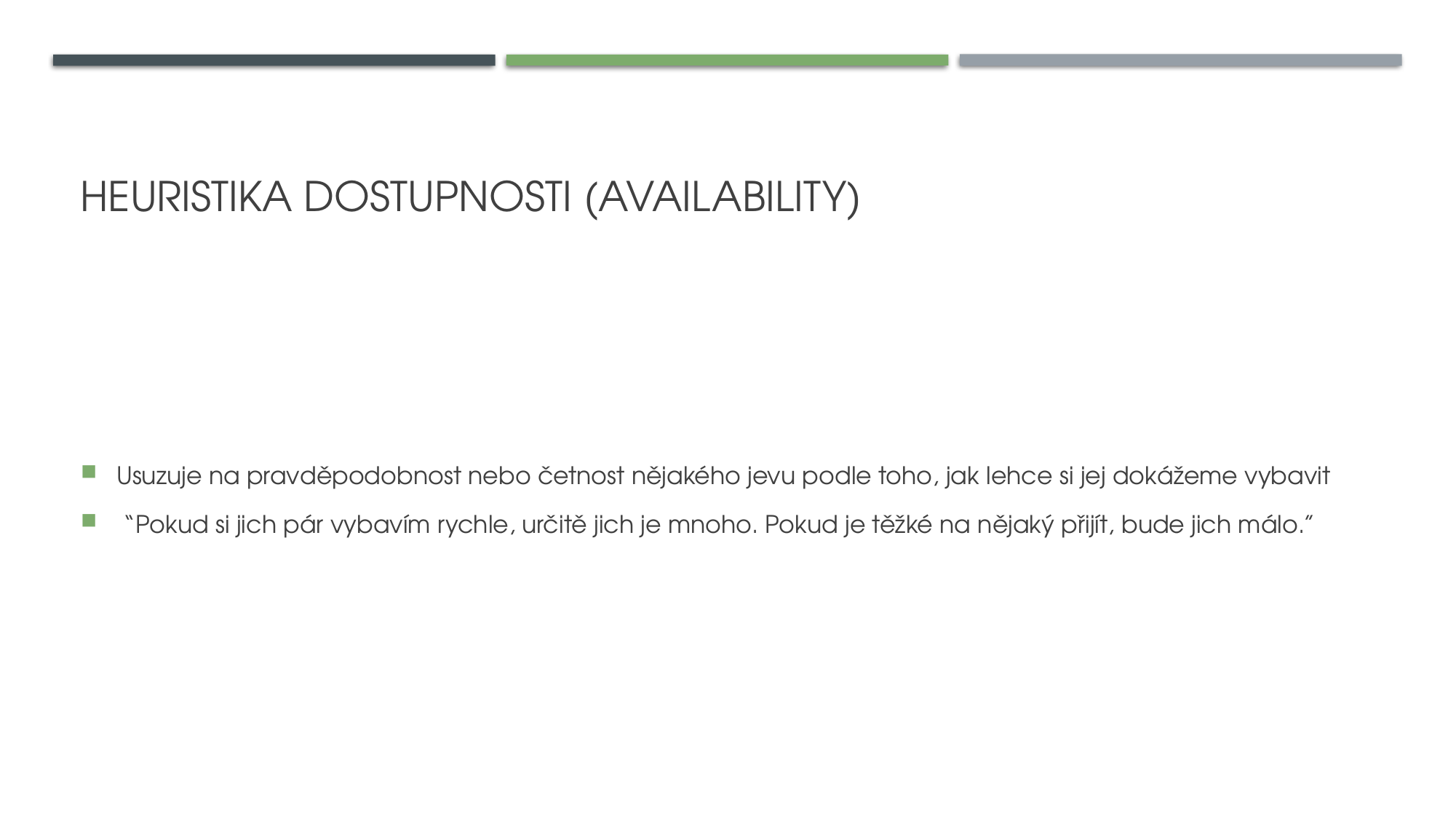

# Heuristika dostupnosti (availability)
Usuzuje na pravděpodobnost nebo četnost nějakého jevu podle toho, jak lehce si jej dokážeme vybavit
 “Pokud si jich pár vybavím rychle, určitě jich je mnoho. Pokud je těžké na nějaký přijít, bude jich málo.”